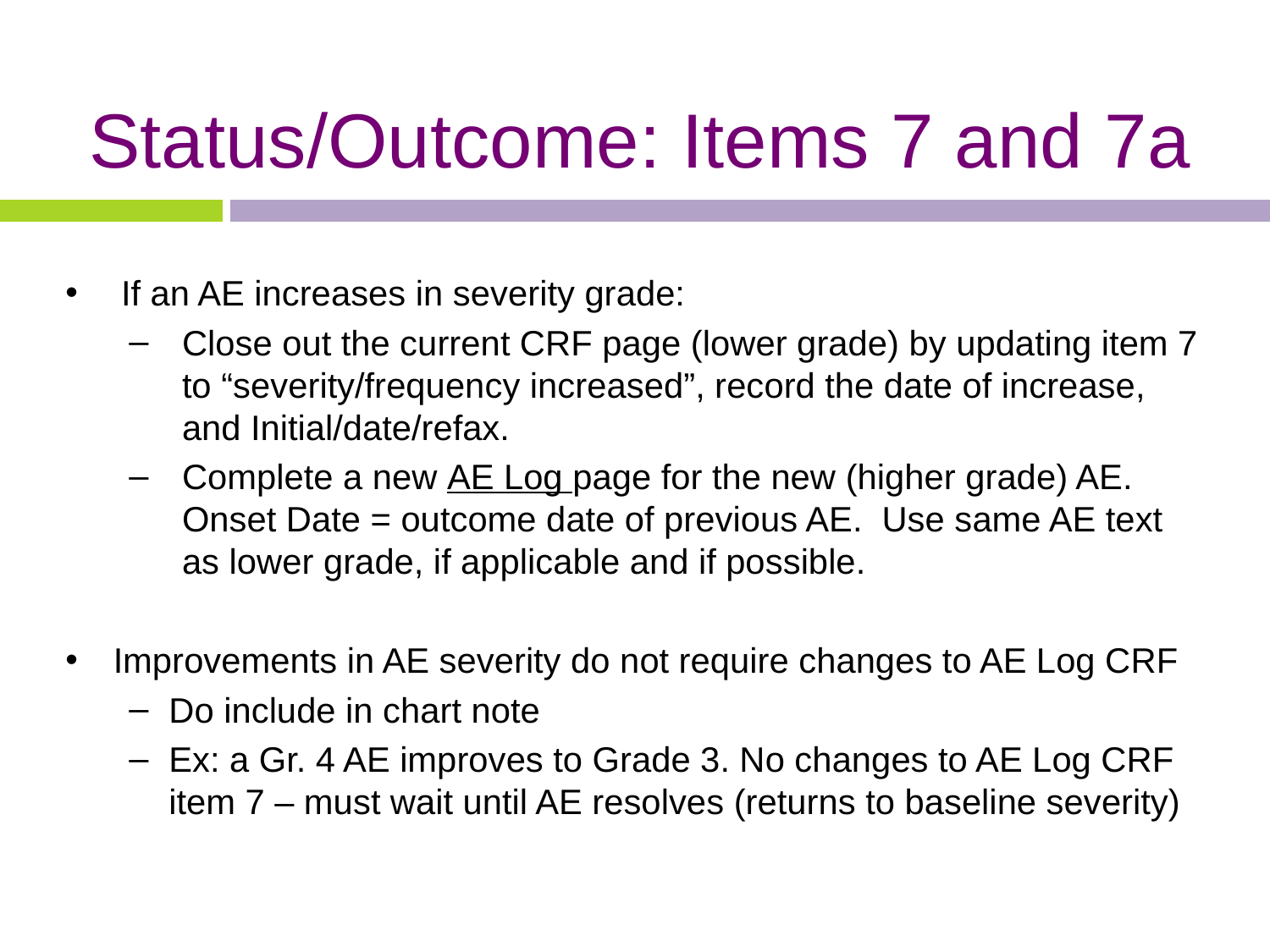

# Status/Outcome: Items 7 and 7a
If an AE increases in severity grade:
Close out the current CRF page (lower grade) by updating item 7 to “severity/frequency increased”, record the date of increase, and Initial/date/refax.
Complete a new AE Log page for the new (higher grade) AE.  Onset Date = outcome date of previous AE.  Use same AE text as lower grade, if applicable and if possible.

Improvements in AE severity do not require changes to AE Log CRF
Do include in chart note
Ex: a Gr. 4 AE improves to Grade 3. No changes to AE Log CRF item 7 – must wait until AE resolves (returns to baseline severity)